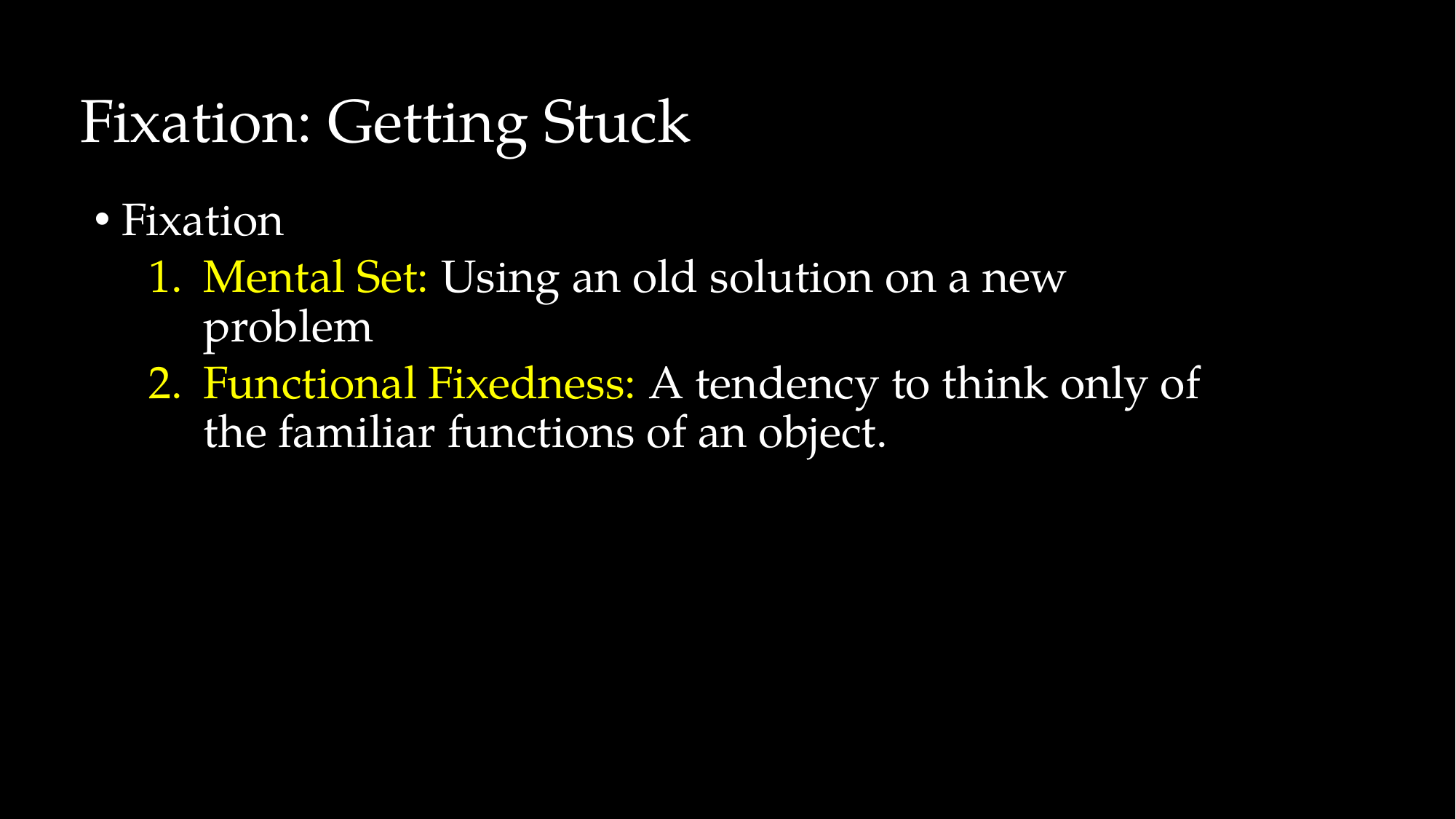

# Fixation: Getting Stuck
Fixation
Mental Set: Using an old solution on a new problem
Functional Fixedness: A tendency to think only of the familiar functions of an object.